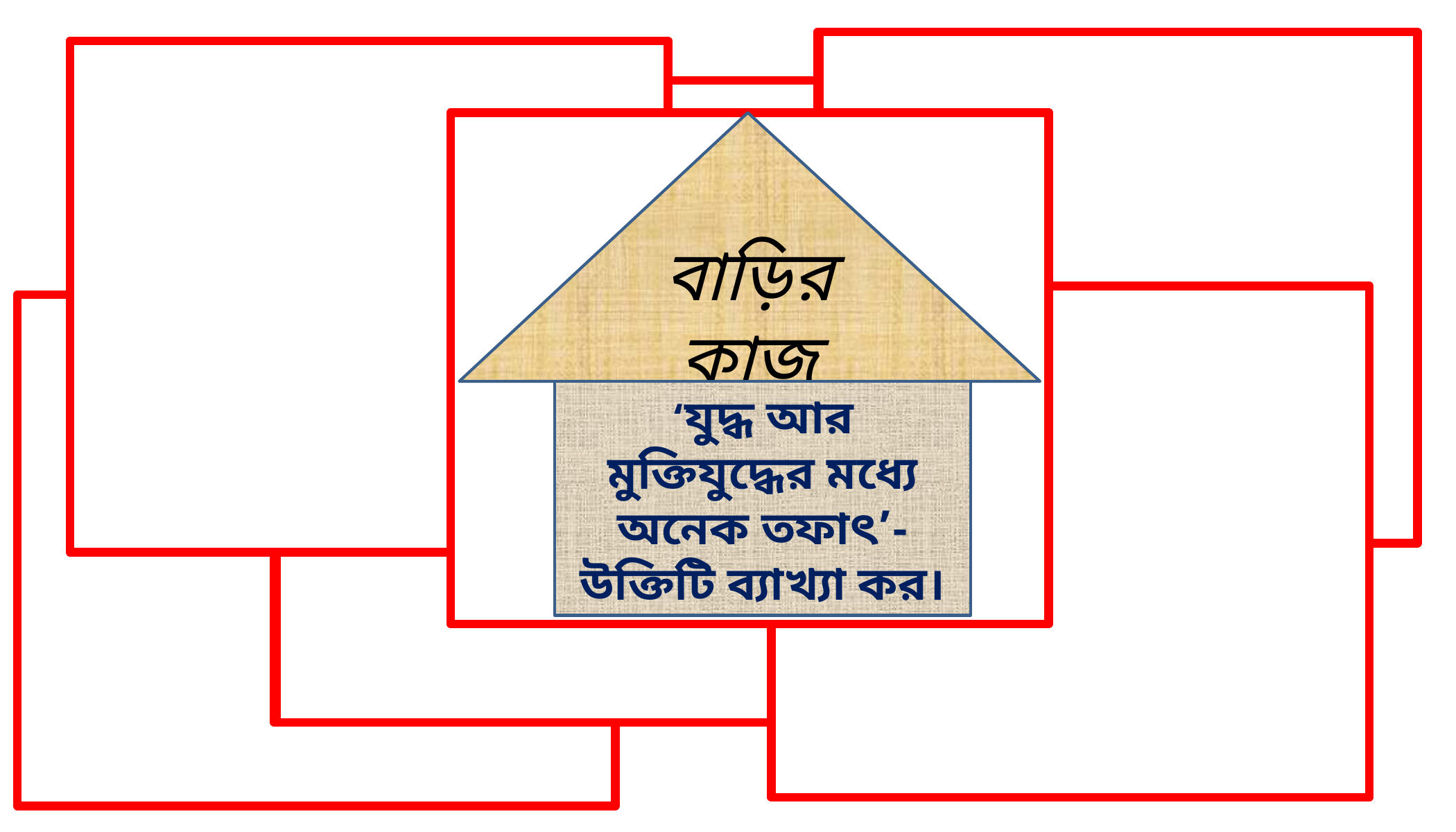

বাড়ির কাজ

‘যুদ্ধ আর মুক্তিযুদ্ধের মধ্যে অনেক তফাৎ’- উক্তিটি ব্যাখ্যা কর।